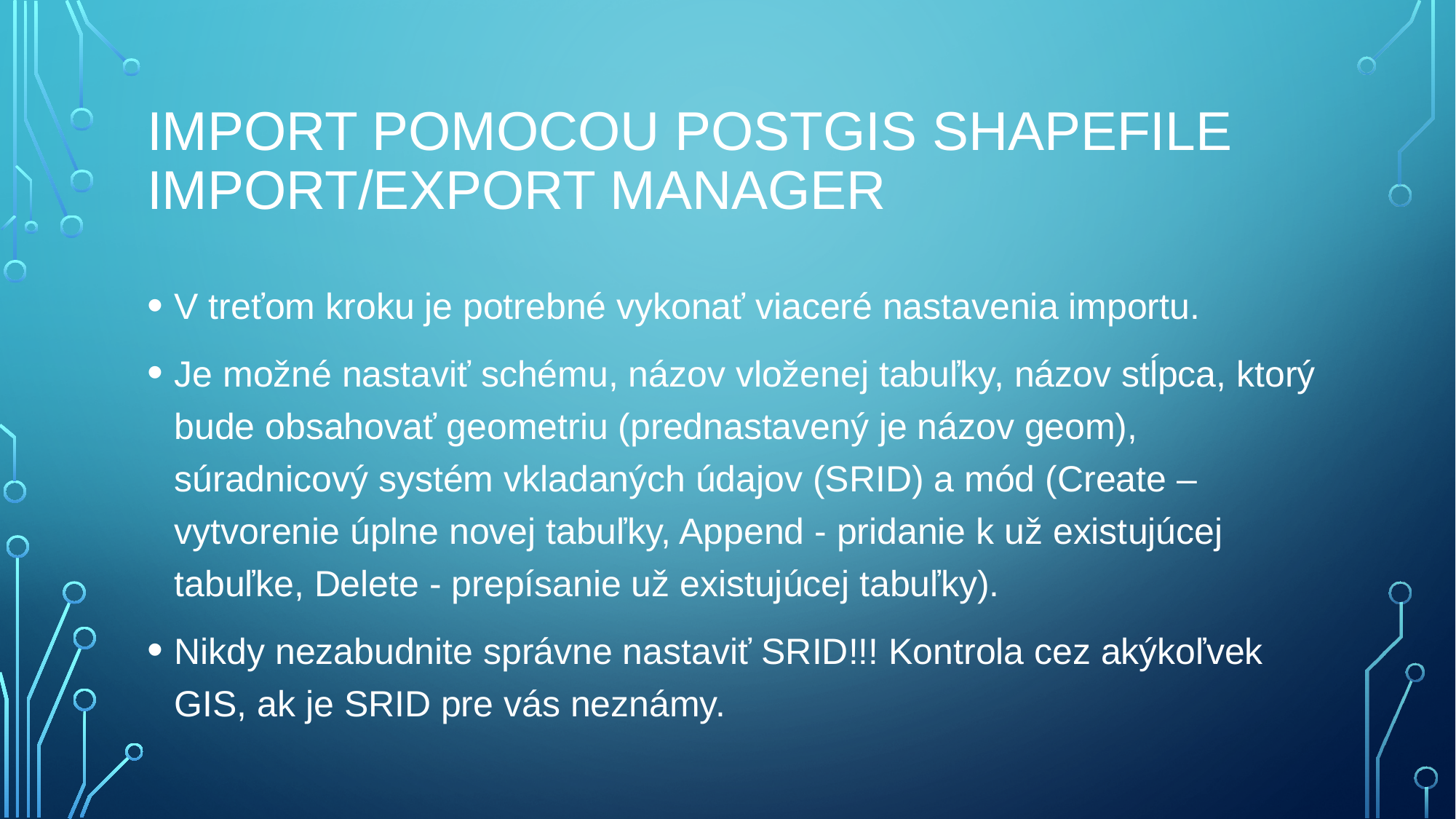

# IMPORT pomocou PostGIS Shapefile import/export Manager
V treťom kroku je potrebné vykonať viaceré nastavenia importu.
Je možné nastaviť schému, názov vloženej tabuľky, názov stĺpca, ktorý bude obsahovať geometriu (prednastavený je názov geom), súradnicový systém vkladaných údajov (SRID) a mód (Create – vytvorenie úplne novej tabuľky, Append - pridanie k už existujúcej tabuľke, Delete - prepísanie už existujúcej tabuľky).
Nikdy nezabudnite správne nastaviť SRID!!! Kontrola cez akýkoľvek GIS, ak je SRID pre vás neznámy.